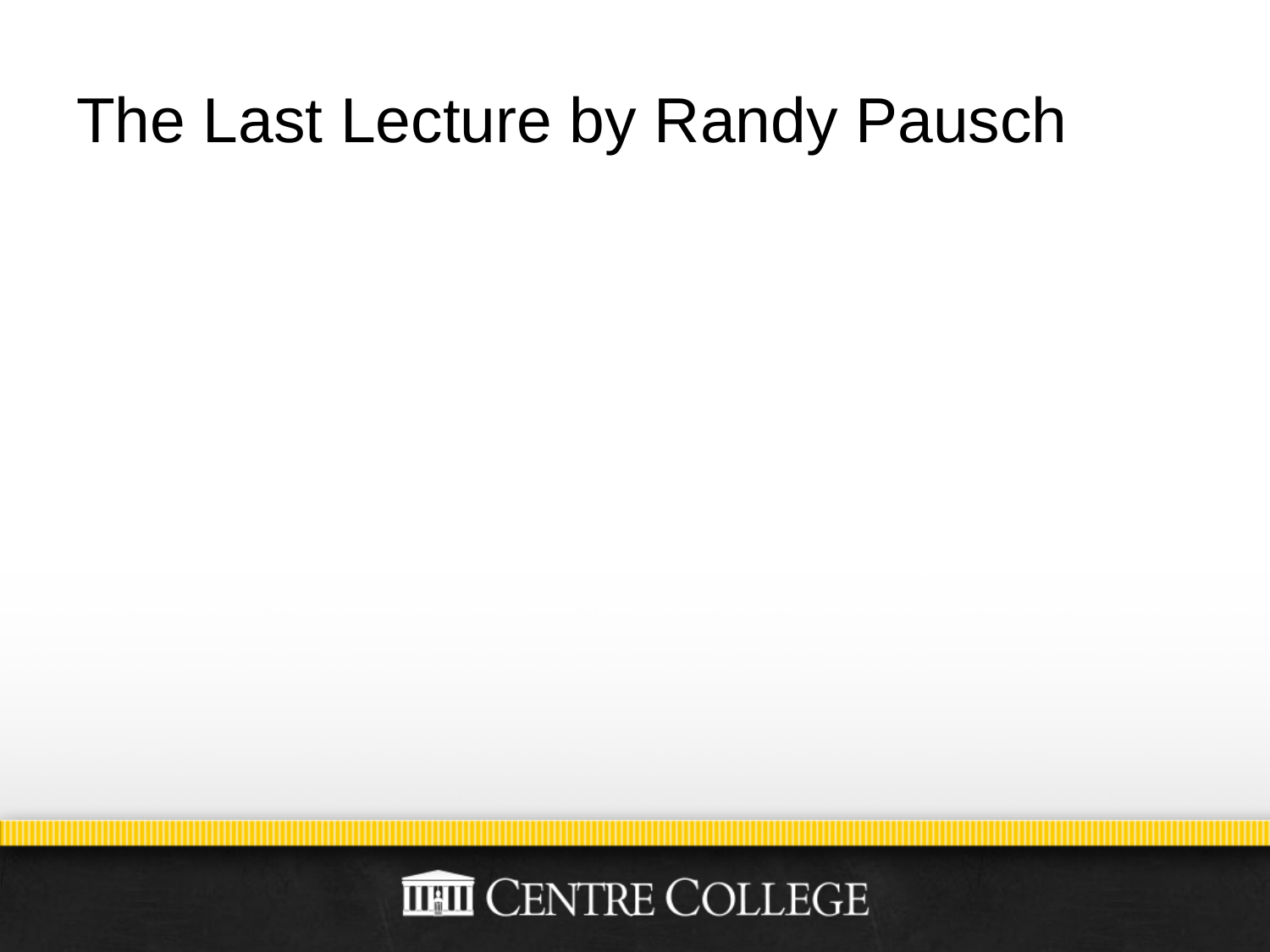

# The Last Lecture by Randy Pausch